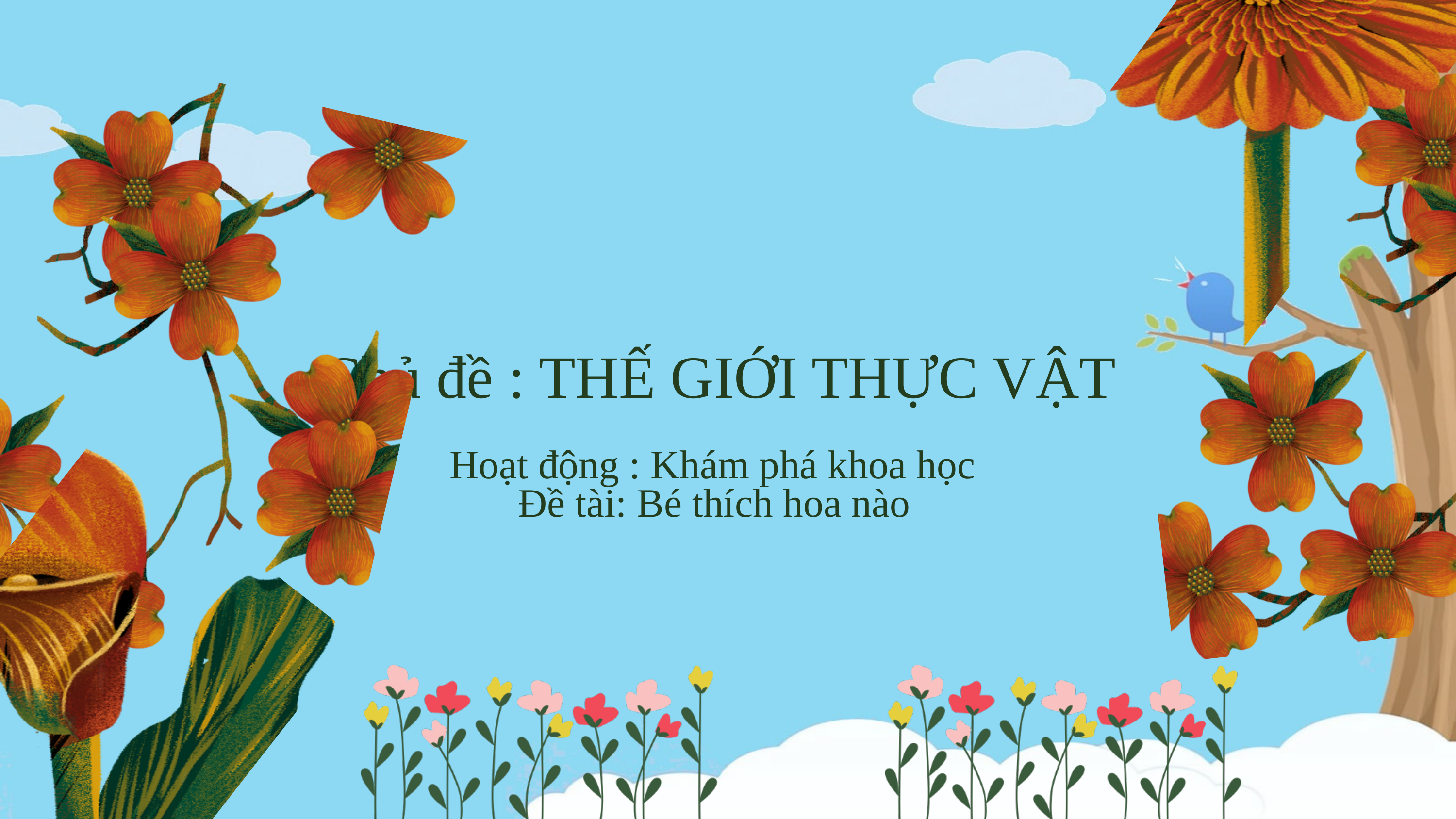

Chủ đề : THẾ GIỚI THỰC VẬT
Hoạt động : Khám phá khoa học
Đề tài: Bé thích hoa nào